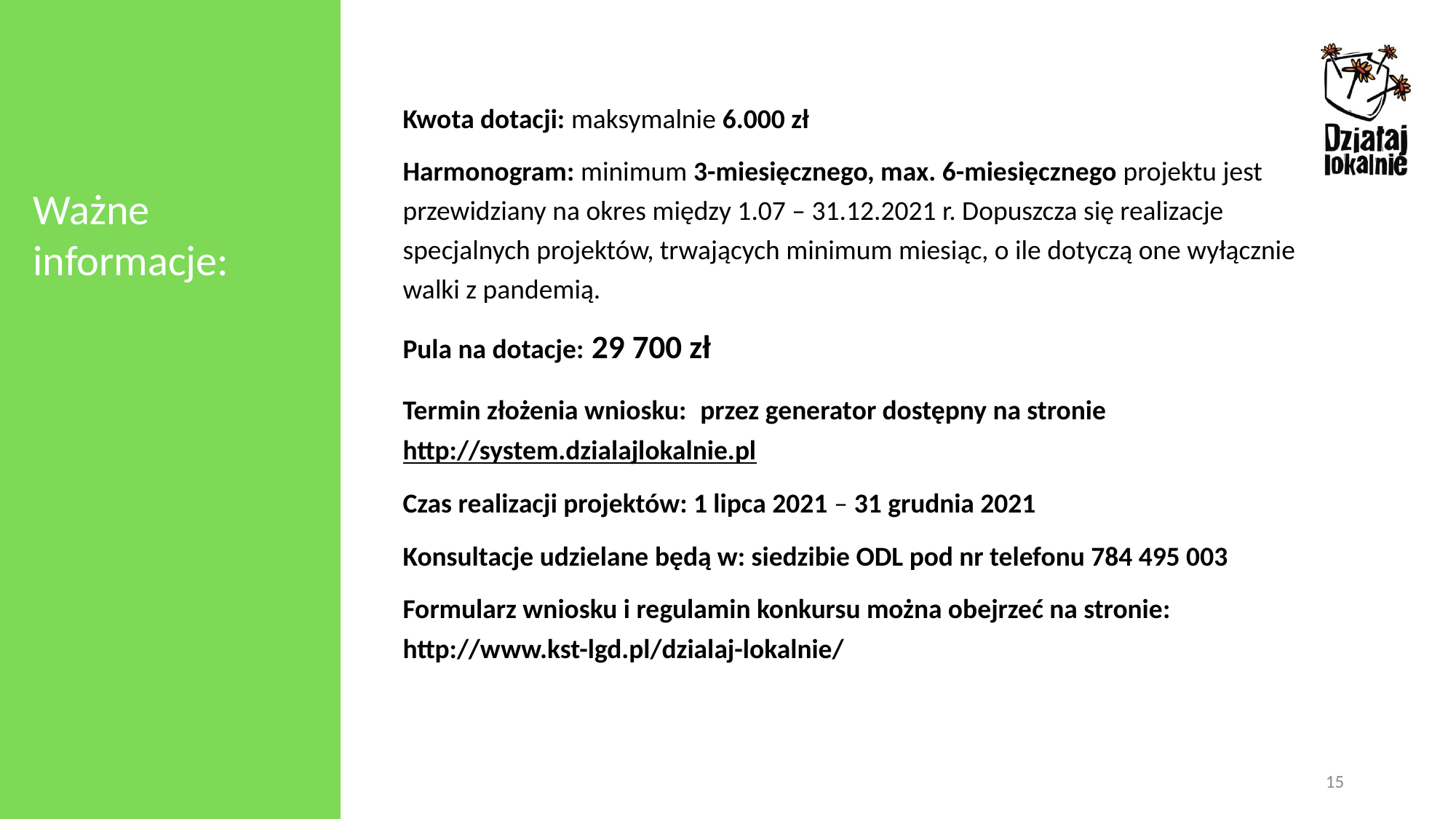

Kwota dotacji: maksymalnie 6.000 zł
Harmonogram: minimum 3-miesięcznego, max. 6-miesięcznego projektu jest przewidziany na okres między 1.07 – 31.12.2021 r. Dopuszcza się realizacje specjalnych projektów, trwających minimum miesiąc, o ile dotyczą one wyłącznie walki z pandemią.
Pula na dotacje: 29 700 zł
Termin złożenia wniosku:  przez generator dostępny na stronie http://system.dzialajlokalnie.pl
Czas realizacji projektów: 1 lipca 2021 – 31 grudnia 2021
Konsultacje udzielane będą w: siedzibie ODL pod nr telefonu 784 495 003
Formularz wniosku i regulamin konkursu można obejrzeć na stronie: http://www.kst-lgd.pl/dzialaj-lokalnie/

Ważne informacje:
15